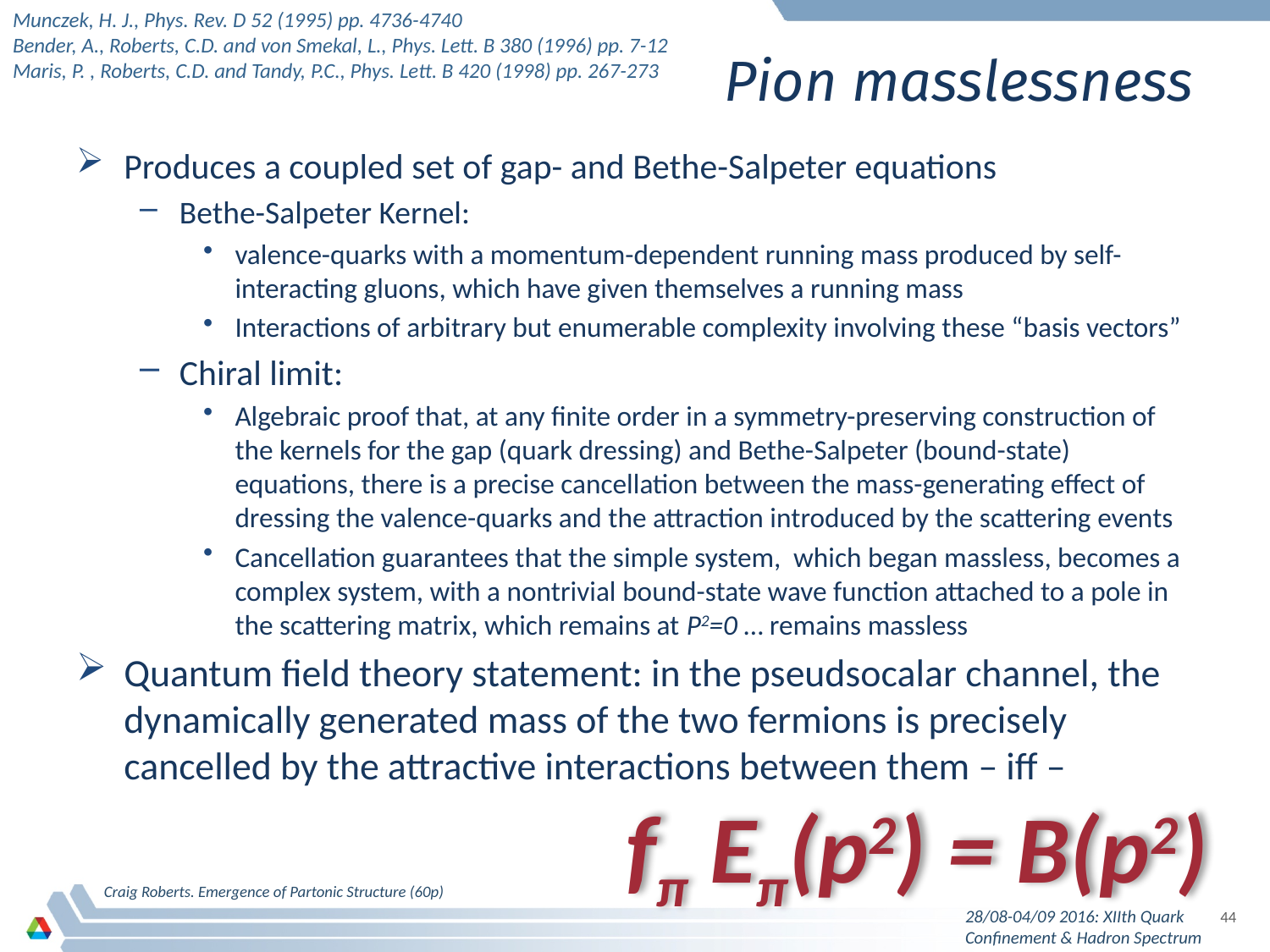

Munczek, H. J., Phys. Rev. D 52 (1995) pp. 4736-4740
Bender, A., Roberts, C.D. and von Smekal, L., Phys. Lett. B 380 (1996) pp. 7-12
Maris, P. , Roberts, C.D. and Tandy, P.C., Phys. Lett. B 420 (1998) pp. 267-273
# Pion masslessness
Produces a coupled set of gap- and Bethe-Salpeter equations
Bethe-Salpeter Kernel:
valence-quarks with a momentum-dependent running mass produced by self-interacting gluons, which have given themselves a running mass
Interactions of arbitrary but enumerable complexity involving these “basis vectors”
Chiral limit:
Algebraic proof that, at any finite order in a symmetry-preserving construction of the kernels for the gap (quark dressing) and Bethe-Salpeter (bound-state) equations, there is a precise cancellation between the mass-generating effect of dressing the valence-quarks and the attraction introduced by the scattering events
Cancellation guarantees that the simple system,  which began massless, becomes a complex system, with a nontrivial bound-state wave function attached to a pole in the scattering matrix, which remains at P2=0 … remains massless
Quantum field theory statement: in the pseudsocalar channel, the dynamically generated mass of the two fermions is precisely cancelled by the attractive interactions between them – iff –

fπ Eπ(p2) = B(p2)
Craig Roberts. Emergence of Partonic Structure (60p)
28/08-04/09 2016: XIIth Quark Confinement & Hadron Spectrum
44